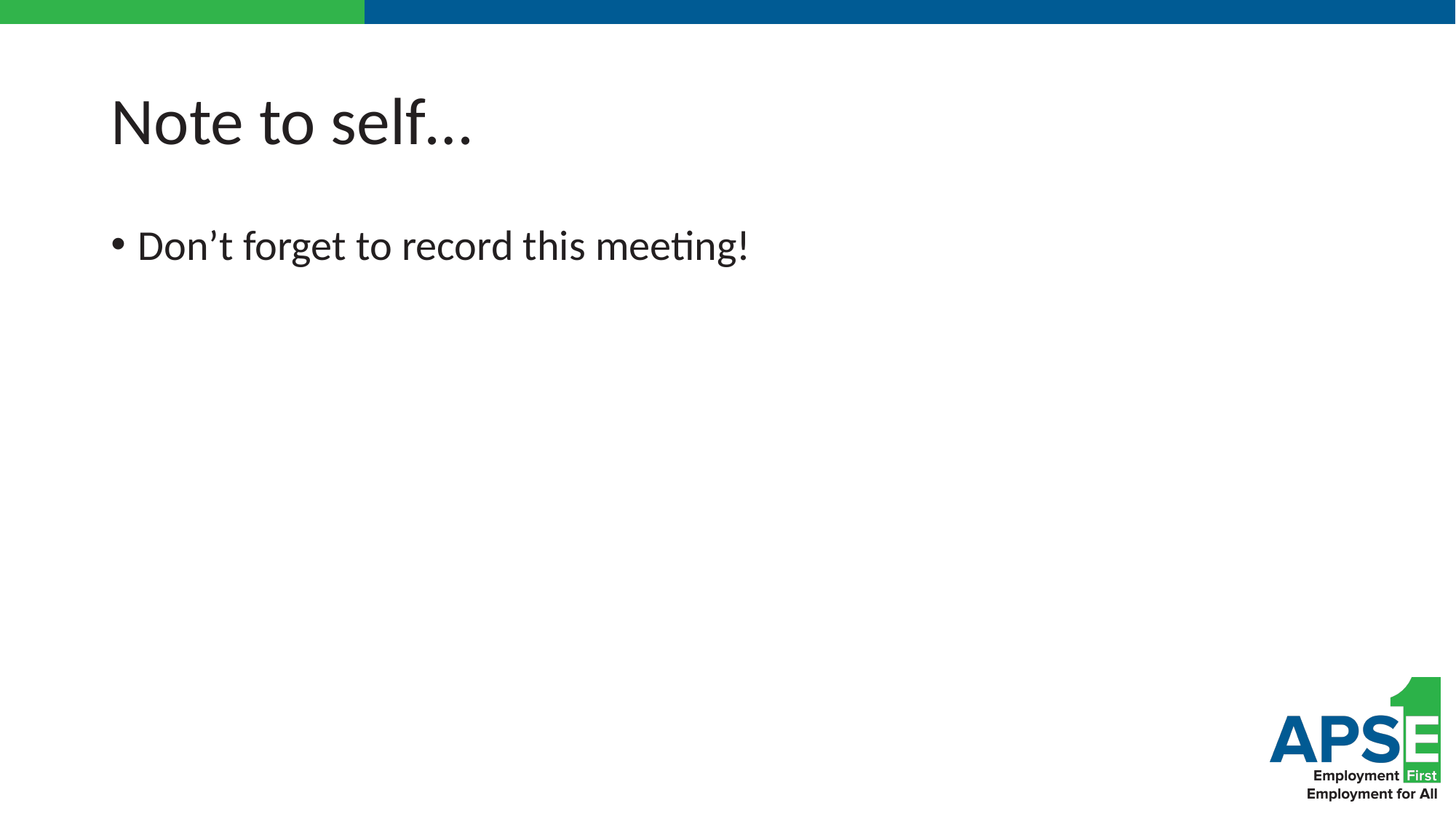

# Note to self…
Don’t forget to record this meeting!